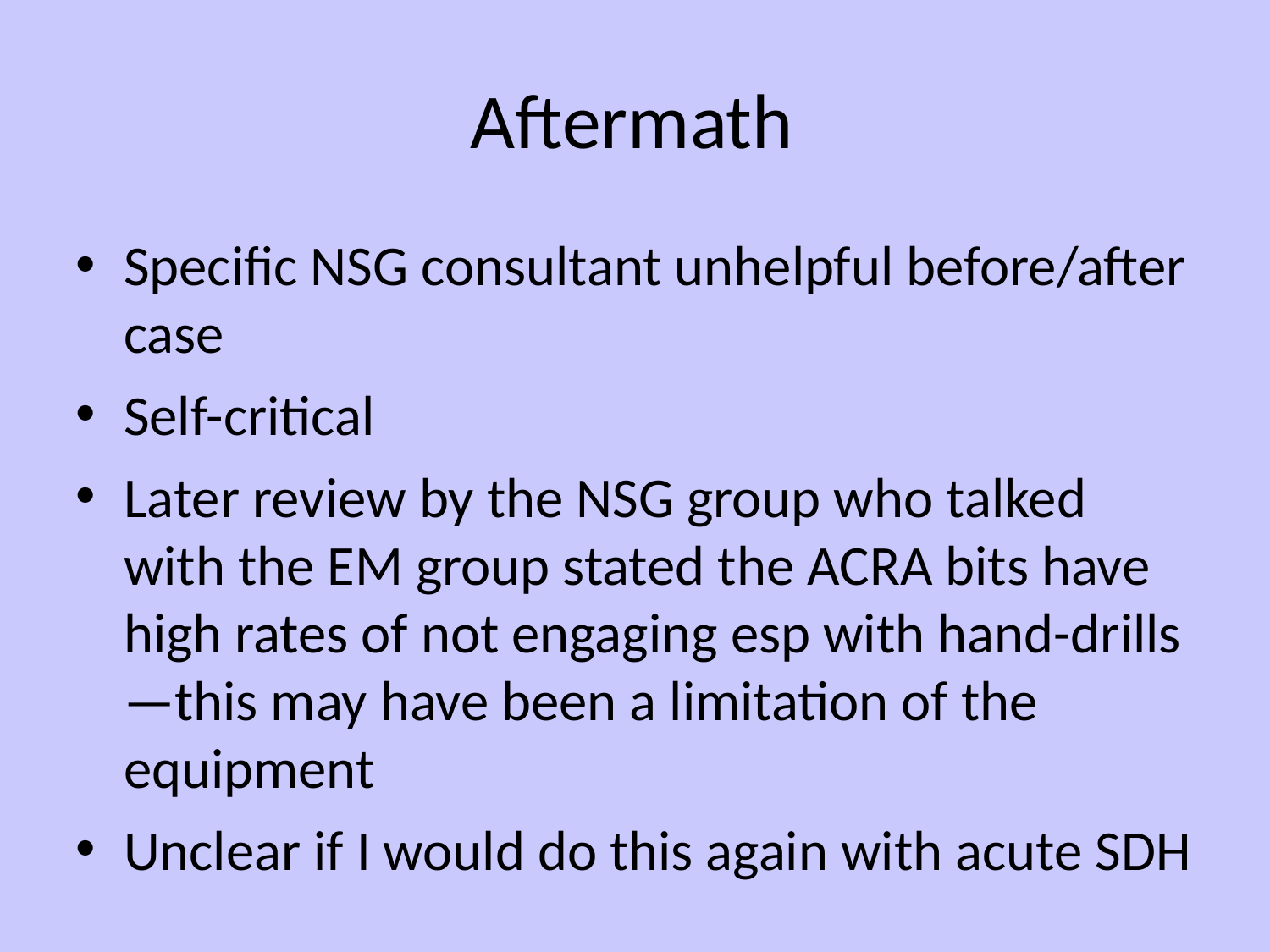

# Aftermath
Specific NSG consultant unhelpful before/after case
Self-critical
Later review by the NSG group who talked with the EM group stated the ACRA bits have high rates of not engaging esp with hand-drills—this may have been a limitation of the equipment
Unclear if I would do this again with acute SDH